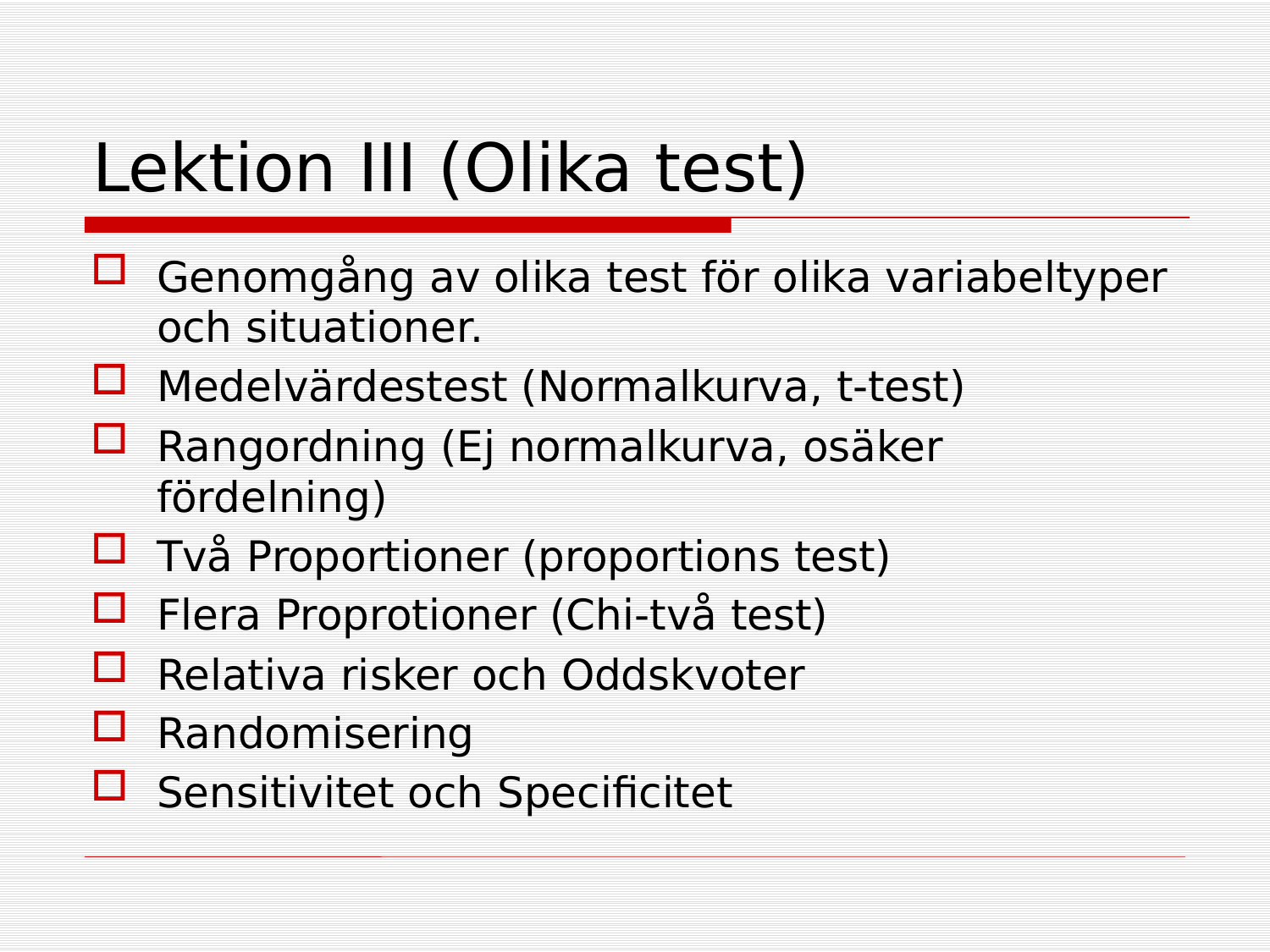

# Lektion III (Olika test)
Genomgång av olika test för olika variabeltyper och situationer.
Medelvärdestest (Normalkurva, t-test)
Rangordning (Ej normalkurva, osäker fördelning)
Två Proportioner (proportions test)
Flera Proprotioner (Chi-två test)
Relativa risker och Oddskvoter
Randomisering
Sensitivitet och Specificitet